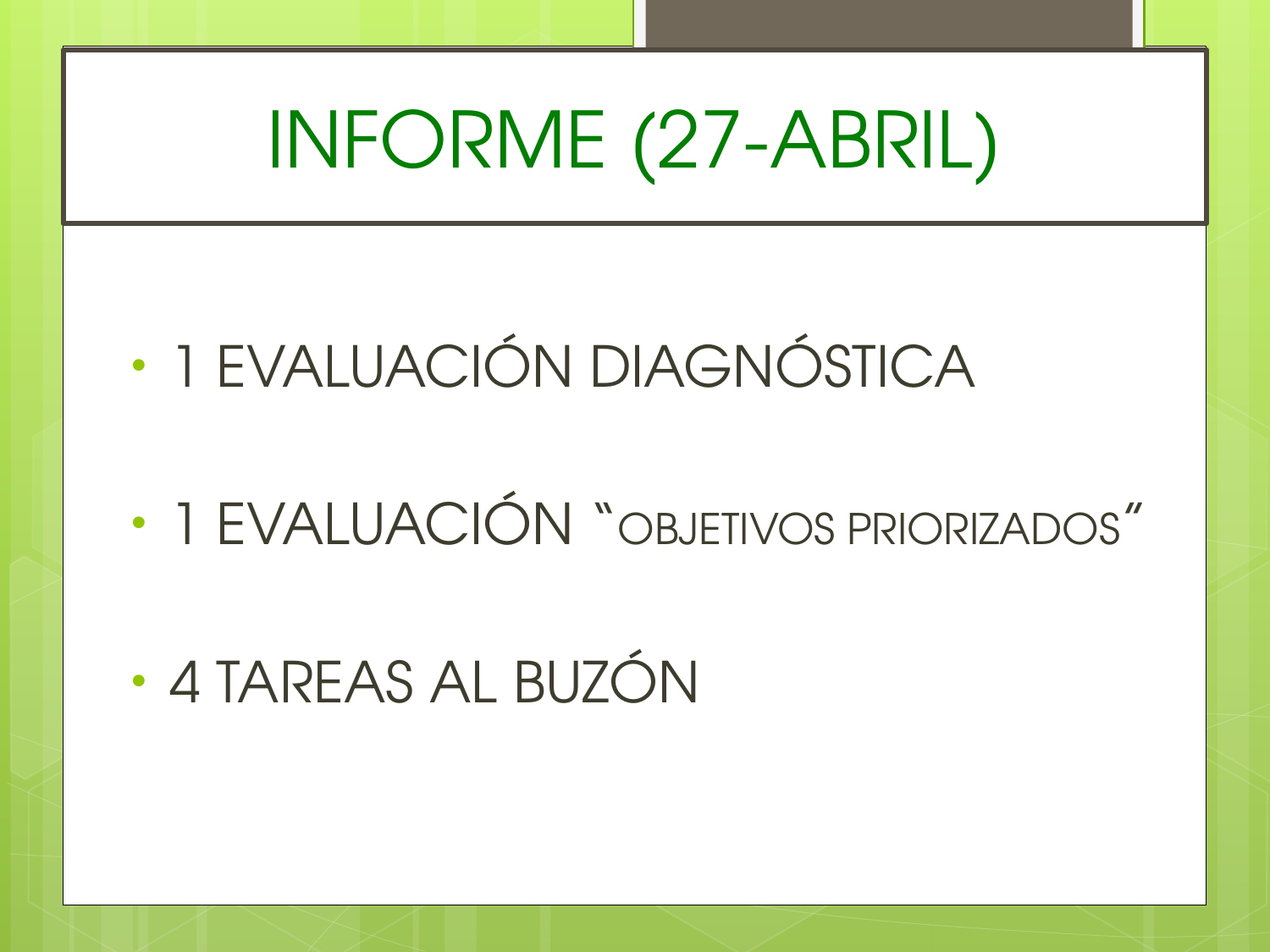

INFORME (27-ABRIL)
1 EVALUACIÓN DIAGNÓSTICA

1 EVALUACIÓN “OBJETIVOS PRIORIZADOS”

4 TAREAS AL BUZÓN